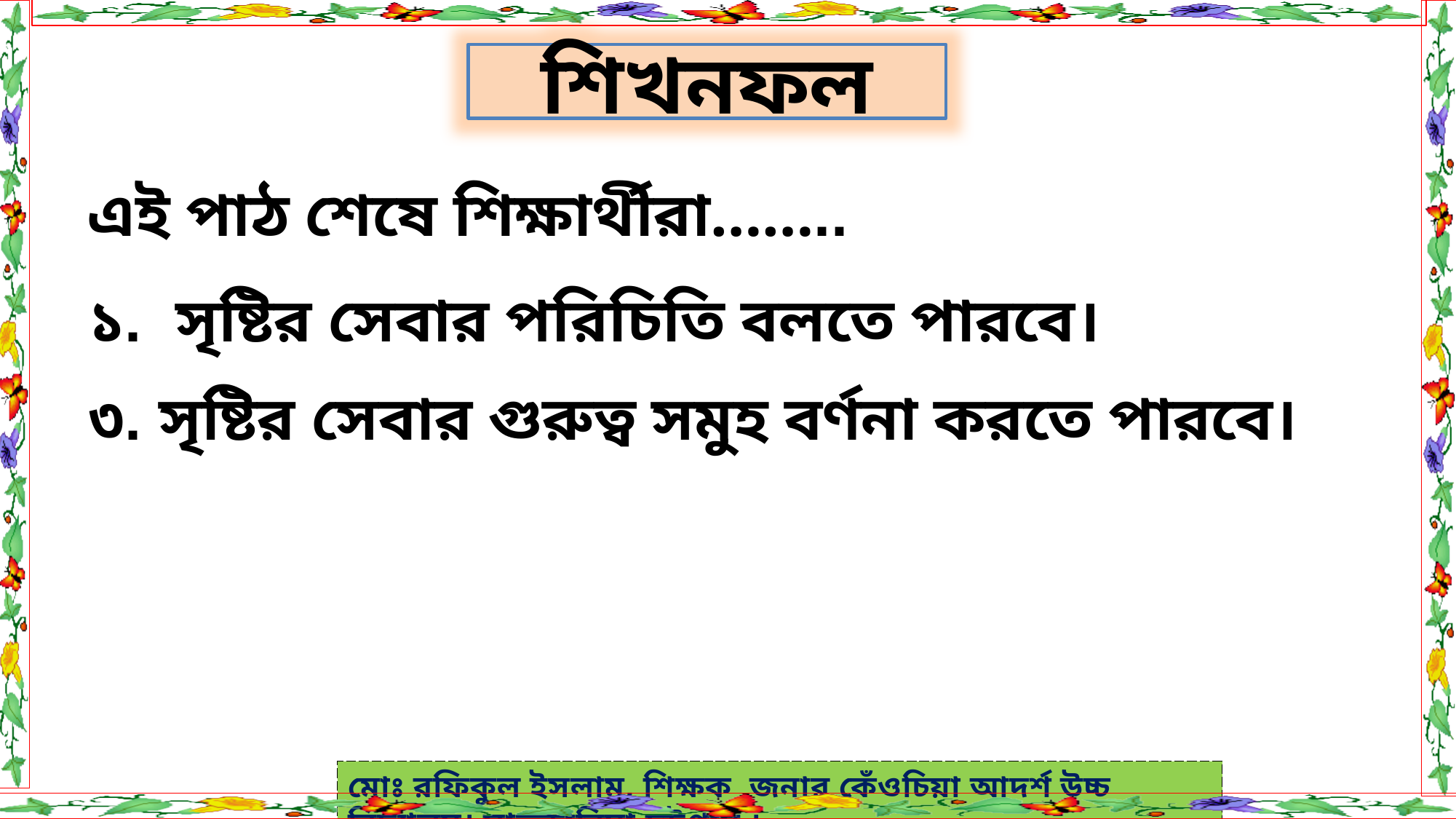

শিখনফল
এই পাঠ শেষে শিক্ষার্থীরা……..

১.  সৃষ্টির সেবার পরিচিতি বলতে পারবে।

৩. সৃষ্টির সেবার গুরুত্ব সমুহ বর্ণনা করতে পারবে।